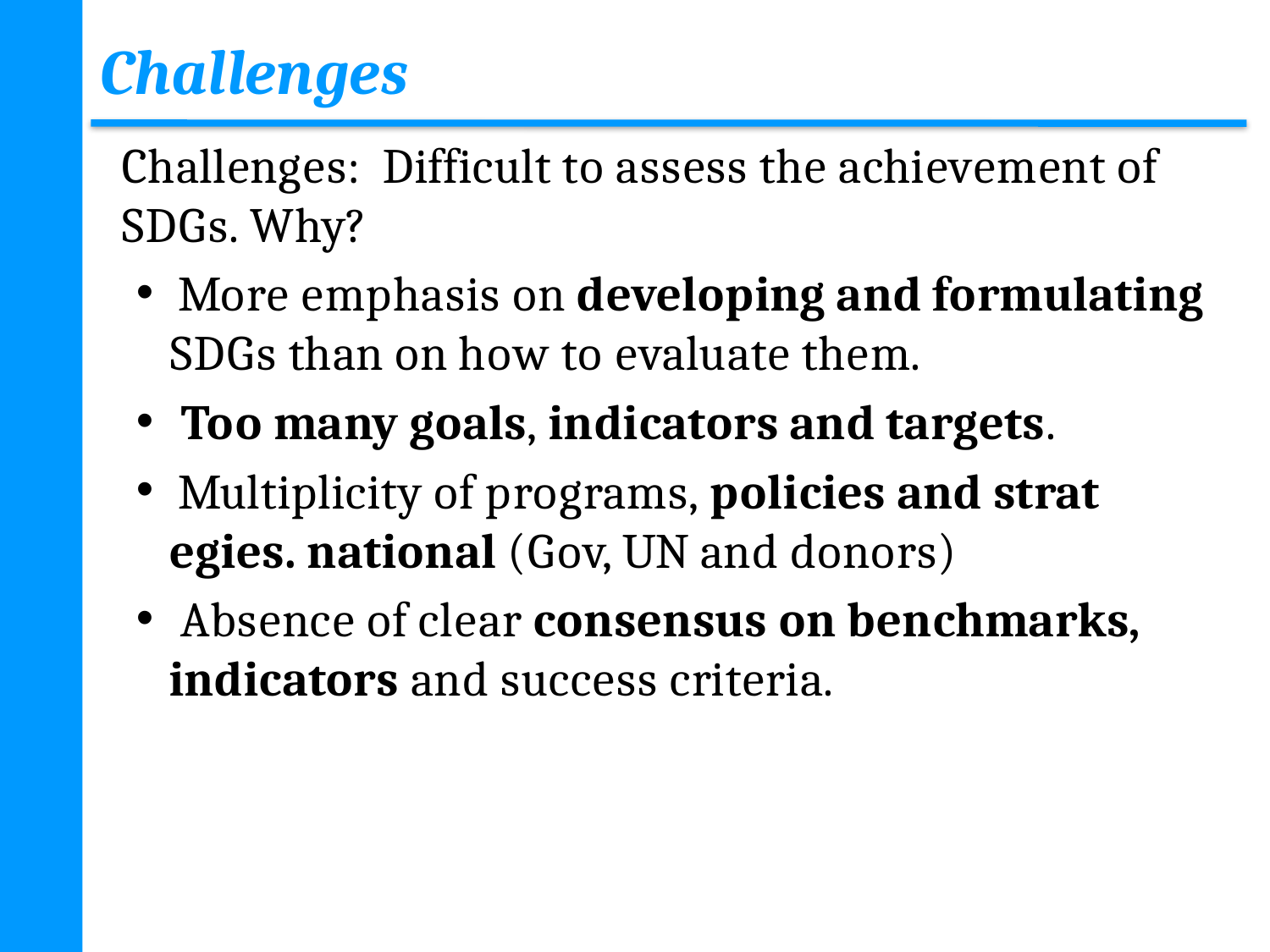

# Challenges
Challenges:  Difficult to assess the achievement of SDGs. Why?
 More emphasis on developing and formulating SDGs than on how to evaluate them.
 Too many goals, indicators and targets.
 Multiplicity of programs, policies and strat­egies. national (Gov, UN and donors)
 Absence of clear consensus on benchmarks, indicators and success criteria.